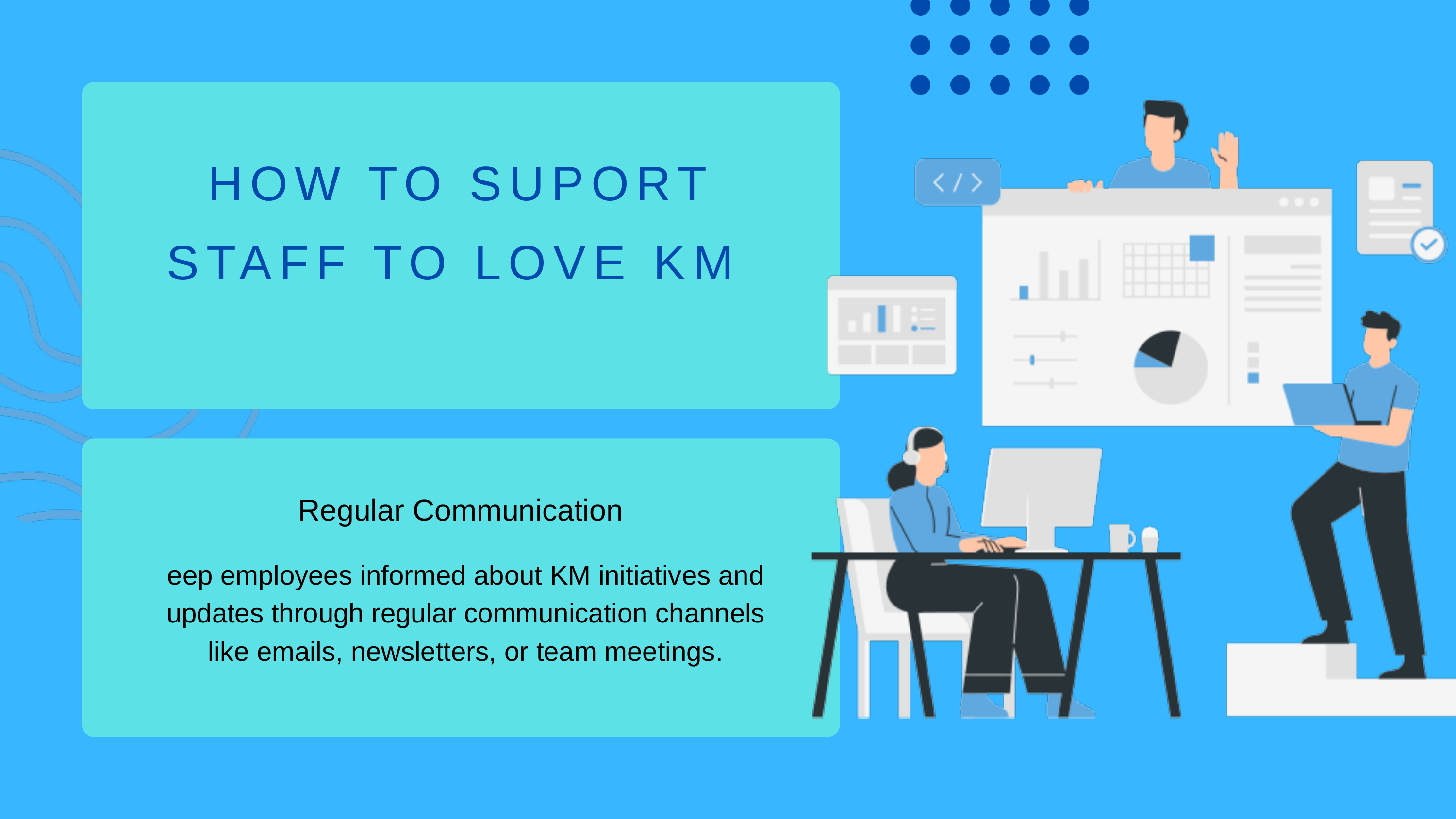

HOW TO SUPORT STAFF TO LOVE KM

Regular Communication
eep employees informed about KM initiatives and updates through regular communication channels like emails, newsletters, or team meetings.